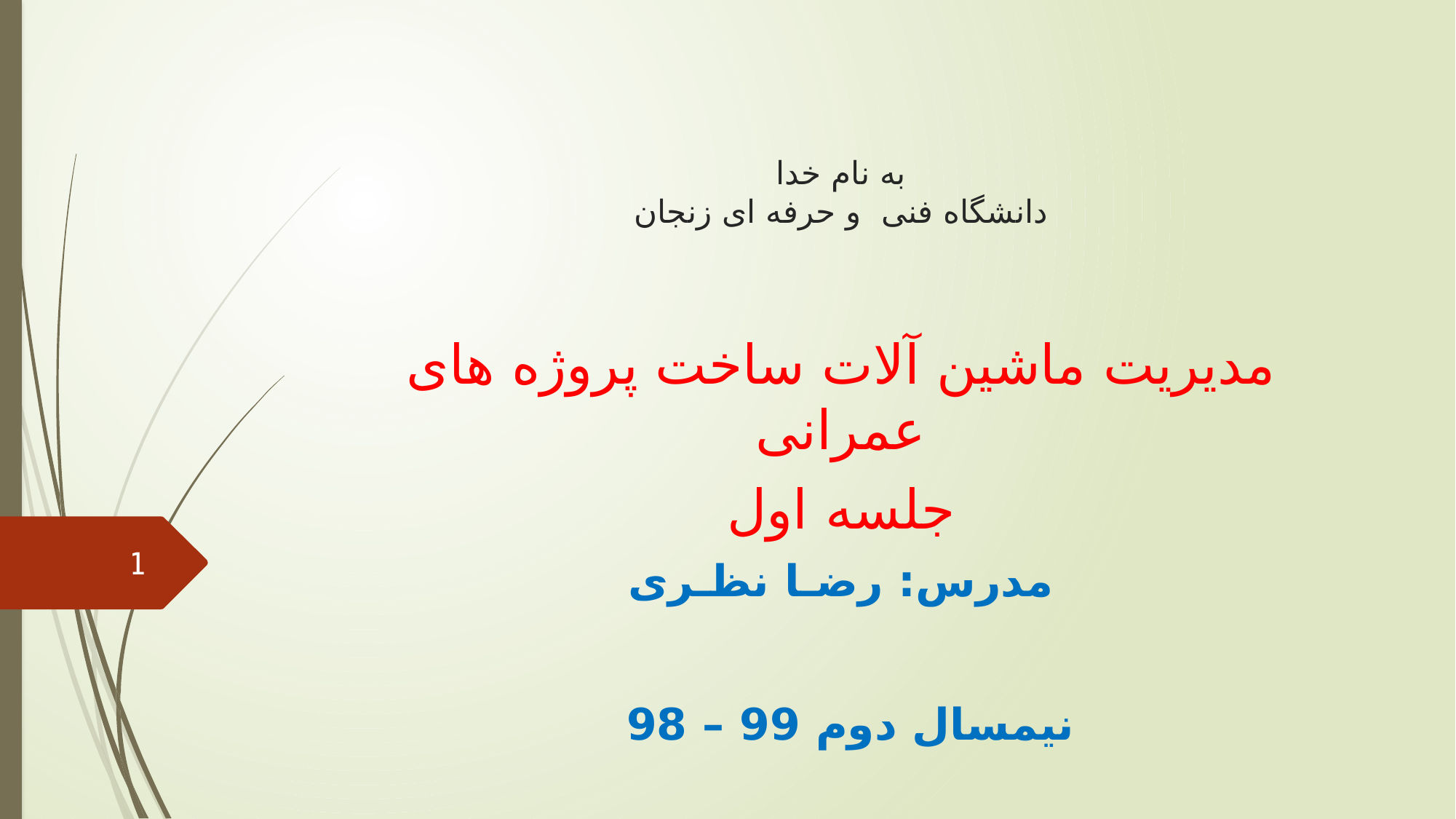

# به نام خدا دانشگاه فنی  و حرفه ای زنجان
مدیریت ماشین آلات ساخت پروژه های عمرانی
جلسه اول
مدرس: رضـا نظـری

نیمسال دوم 99 – 98

1